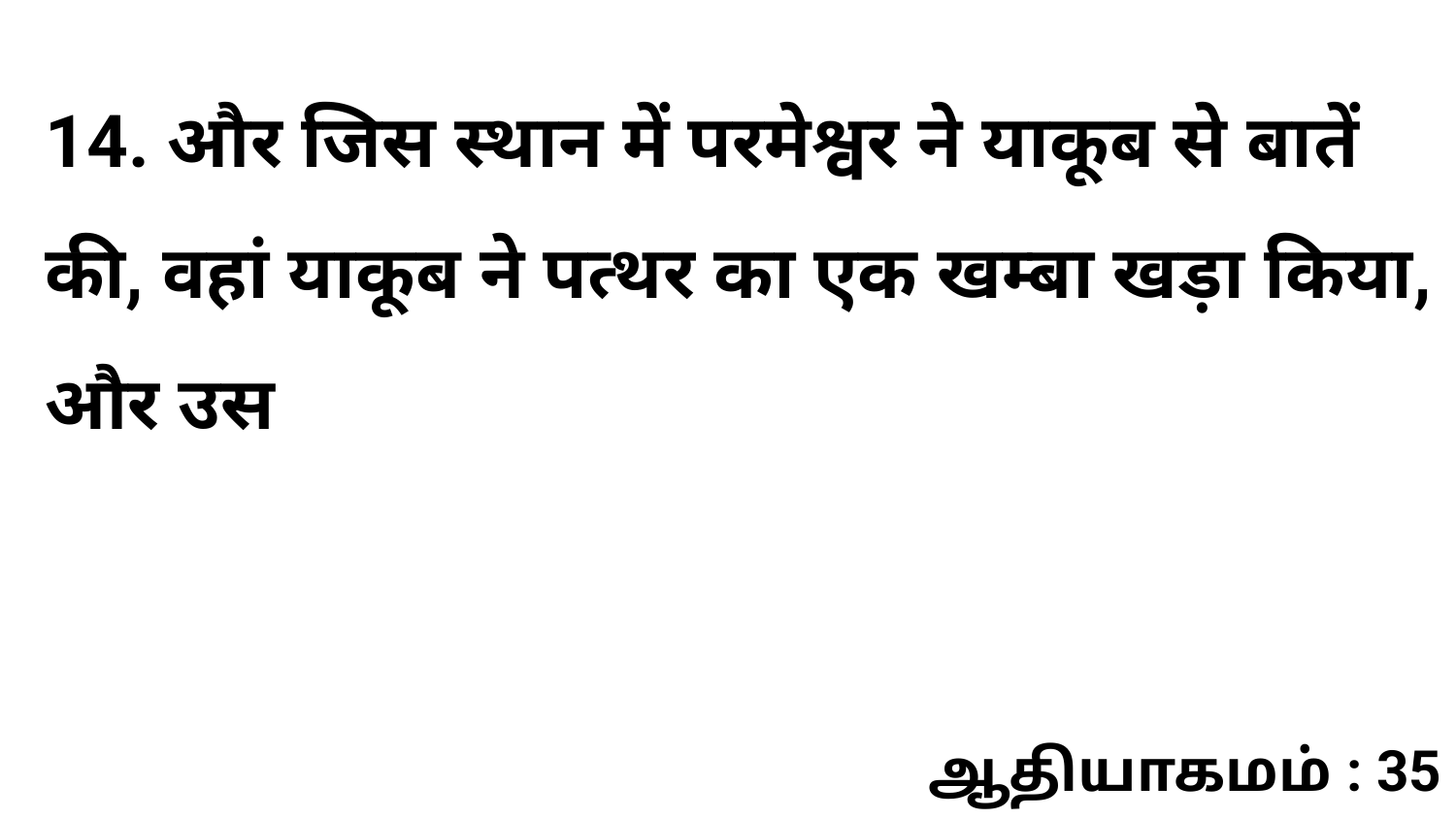

14. और जिस स्थान में परमेश्वर ने याकूब से बातें की, वहां याकूब ने पत्थर का एक खम्बा खड़ा किया, और उस
ஆதியாகமம் : 35